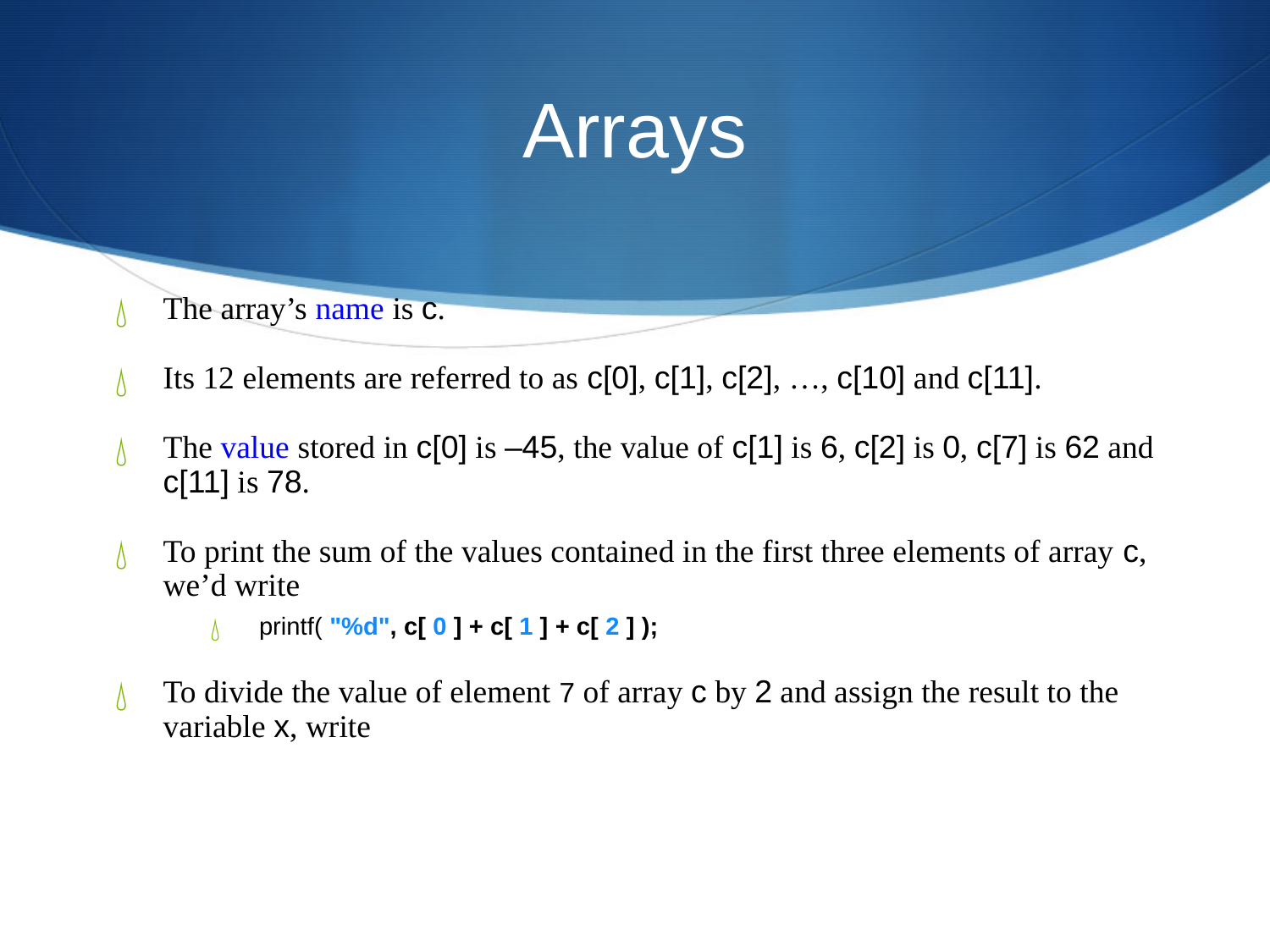

# Arrays
The array’s name is c.
Its 12 elements are referred to as c[0], c[1], c[2], …, c[10] and c[11].
The value stored in c[0] is –45, the value of c[1] is 6, c[2] is 0, c[7] is 62 and c[11] is 78.
To print the sum of the values contained in the first three elements of array c, we’d write
printf( "%d", c[ 0 ] + c[ 1 ] + c[ 2 ] );
To divide the value of element 7 of array c by 2 and assign the result to the variable x, write